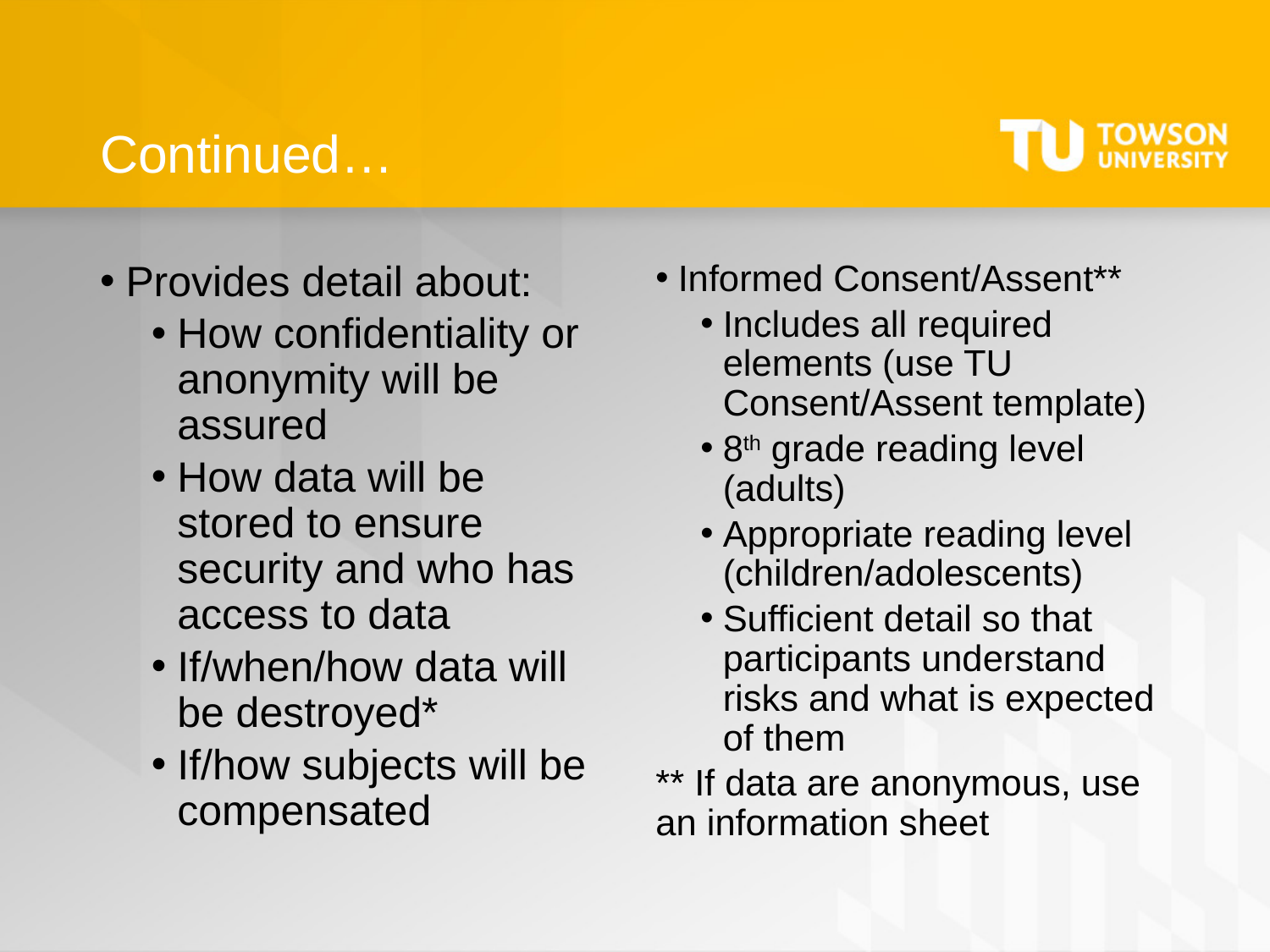

# Continued…
Provides detail about:
How confidentiality or anonymity will be assured
How data will be stored to ensure security and who has access to data
If/when/how data will be destroyed*
If/how subjects will be compensated

Informed Consent/Assent**
Includes all required elements (use TU Consent/Assent template)
8th grade reading level (adults)
Appropriate reading level (children/adolescents)
Sufficient detail so that participants understand risks and what is expected of them
** If data are anonymous, use an information sheet